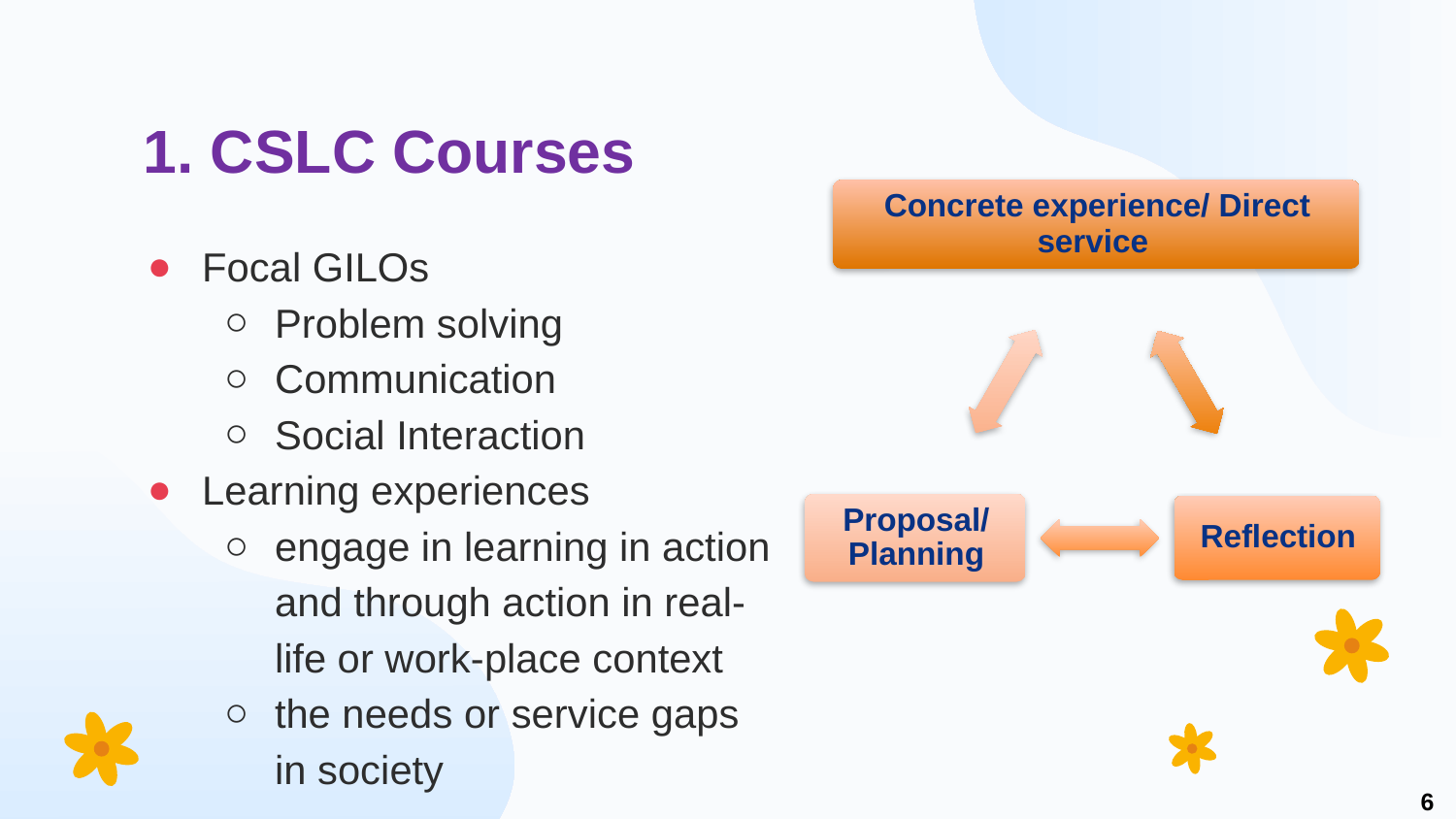

# 1. CSLC Courses
Concrete experience/ Direct service

Reflection

Proposal/
Planning

Focal GILOs
Problem solving
Communication
Social Interaction
Learning experiences
engage in learning in action and through action in real-life or work-place context
the needs or service gaps in society
6